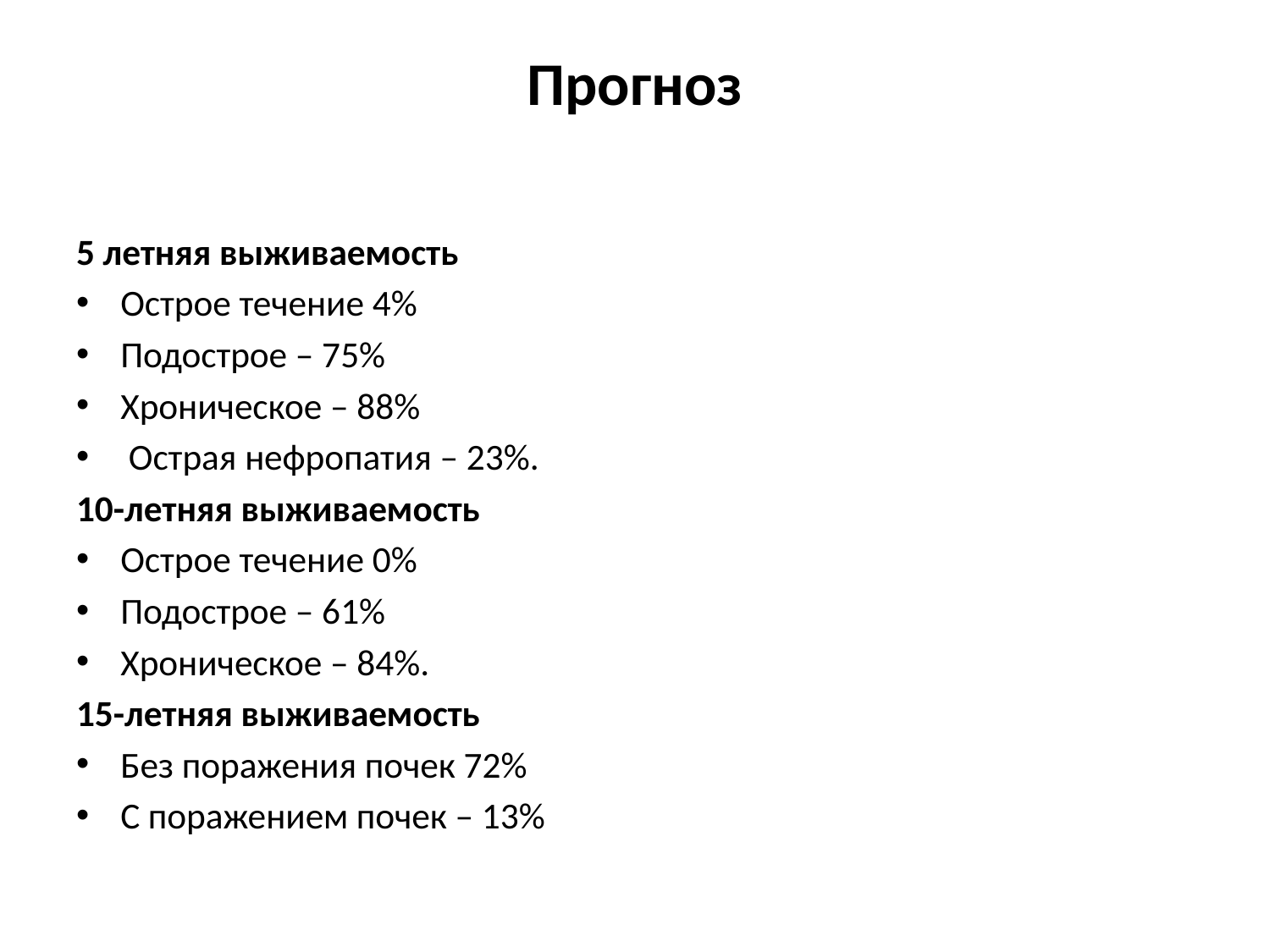

# Прогноз
5 летняя выживаемость
Острое течение 4%
Подострое – 75%
Хроническое – 88%
 Острая нефропатия – 23%.
10-летняя выживаемость
Острое течение 0%
Подострое – 61%
Хроническое – 84%.
15-летняя выживаемость
Без поражения почек 72%
С поражением почек – 13%